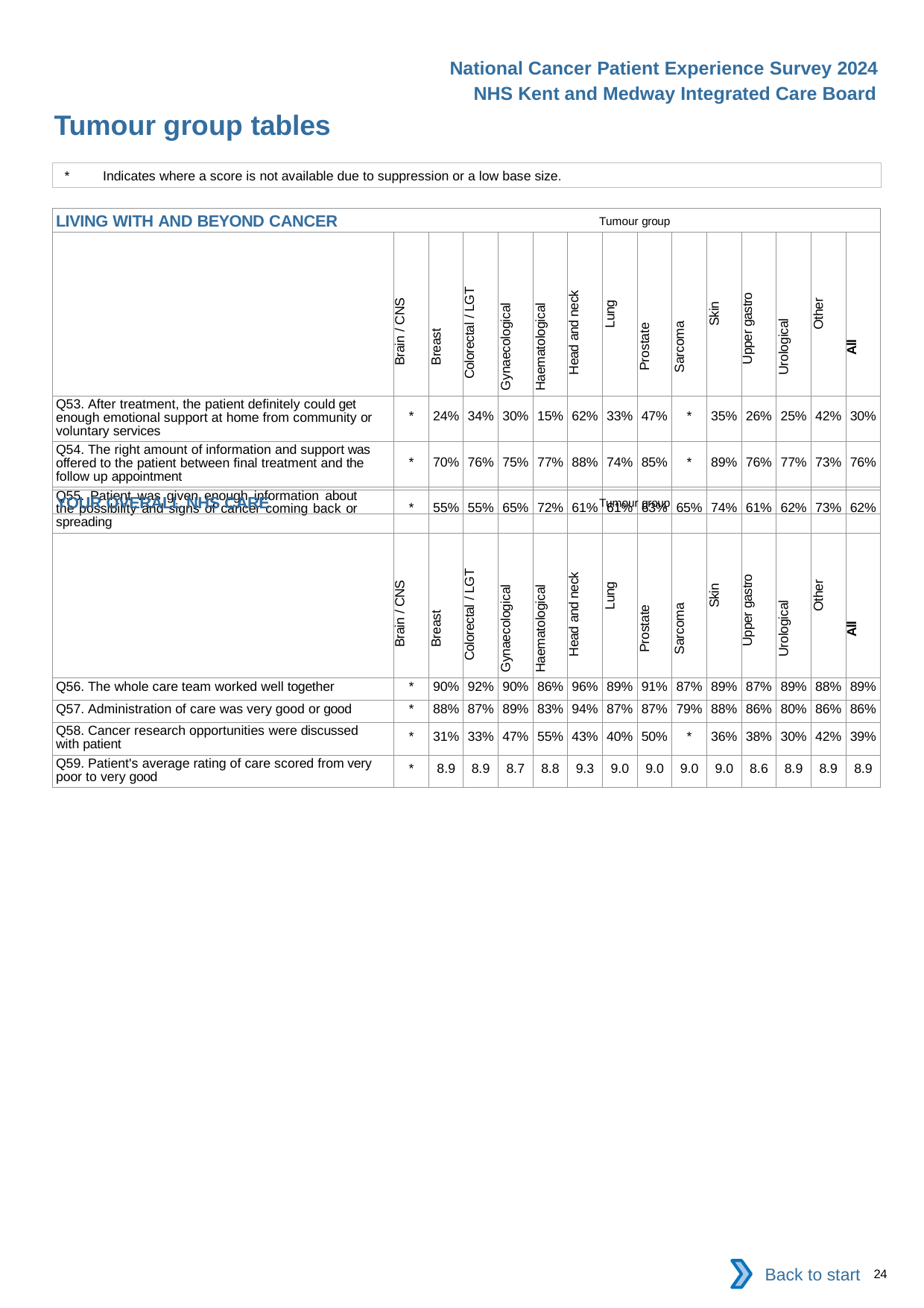

National Cancer Patient Experience Survey 2024
NHS Kent and Medway Integrated Care Board
Tumour group tables
*	Indicates where a score is not available due to suppression or a low base size.
| LIVING WITH AND BEYOND CANCER Tumour group |  |  |  |  |  |  |  |  |  |  |  |  |  |  |
| --- | --- | --- | --- | --- | --- | --- | --- | --- | --- | --- | --- | --- | --- | --- |
|  | Brain / CNS | Breast | Colorectal / LGT | Gynaecological | Haematological | Head and neck | Lung | Prostate | Sarcoma | Skin | Upper gastro | Urological | Other | All |
| Q53. After treatment, the patient definitely could get enough emotional support at home from community or voluntary services | \* | 24% | 34% | 30% | 15% | 62% | 33% | 47% | \* | 35% | 26% | 25% | 42% | 30% |
| Q54. The right amount of information and support was offered to the patient between final treatment and the follow up appointment | \* | 70% | 76% | 75% | 77% | 88% | 74% | 85% | \* | 89% | 76% | 77% | 73% | 76% |
| Q55. Patient was given enough information about the possibility and signs of cancer coming back or spreading | \* | 55% | 55% | 65% | 72% | 61% | 61% | 63% | 65% | 74% | 61% | 62% | 73% | 62% |
| YOUR OVERALL NHS CARE Tumour group |  |  |  |  |  |  |  |  |  |  |  |  |  |  |
| --- | --- | --- | --- | --- | --- | --- | --- | --- | --- | --- | --- | --- | --- | --- |
|  | Brain / CNS | Breast | Colorectal / LGT | Gynaecological | Haematological | Head and neck | Lung | Prostate | Sarcoma | Skin | Upper gastro | Urological | Other | All |
| Q56. The whole care team worked well together | \* | 90% | 92% | 90% | 86% | 96% | 89% | 91% | 87% | 89% | 87% | 89% | 88% | 89% |
| Q57. Administration of care was very good or good | \* | 88% | 87% | 89% | 83% | 94% | 87% | 87% | 79% | 88% | 86% | 80% | 86% | 86% |
| Q58. Cancer research opportunities were discussed with patient | \* | 31% | 33% | 47% | 55% | 43% | 40% | 50% | \* | 36% | 38% | 30% | 42% | 39% |
| Q59. Patient's average rating of care scored from very poor to very good | \* | 8.9 | 8.9 | 8.7 | 8.8 | 9.3 | 9.0 | 9.0 | 9.0 | 9.0 | 8.6 | 8.9 | 8.9 | 8.9 |
Back to start

24